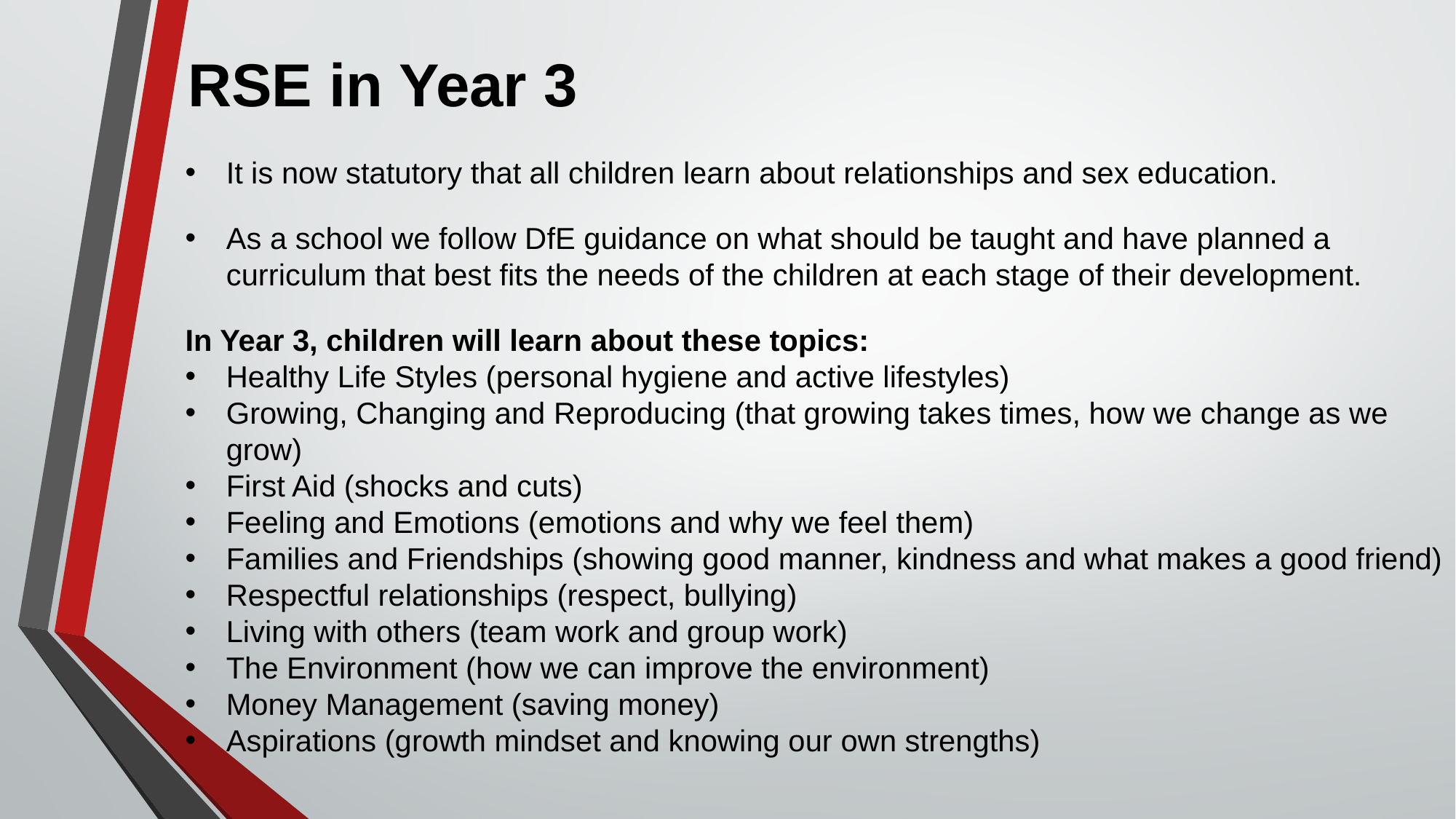

# RSE in Year 3
It is now statutory that all children learn about relationships and sex education.

As a school we follow DfE guidance on what should be taught and have planned a curriculum that best fits the needs of the children at each stage of their development.

In Year 3, children will learn about these topics:
Healthy Life Styles (personal hygiene and active lifestyles)
Growing, Changing and Reproducing (that growing takes times, how we change as we grow)
First Aid (shocks and cuts)
Feeling and Emotions (emotions and why we feel them)
Families and Friendships (showing good manner, kindness and what makes a good friend)
Respectful relationships (respect, bullying)
Living with others (team work and group work)
The Environment (how we can improve the environment)
Money Management (saving money)
Aspirations (growth mindset and knowing our own strengths)